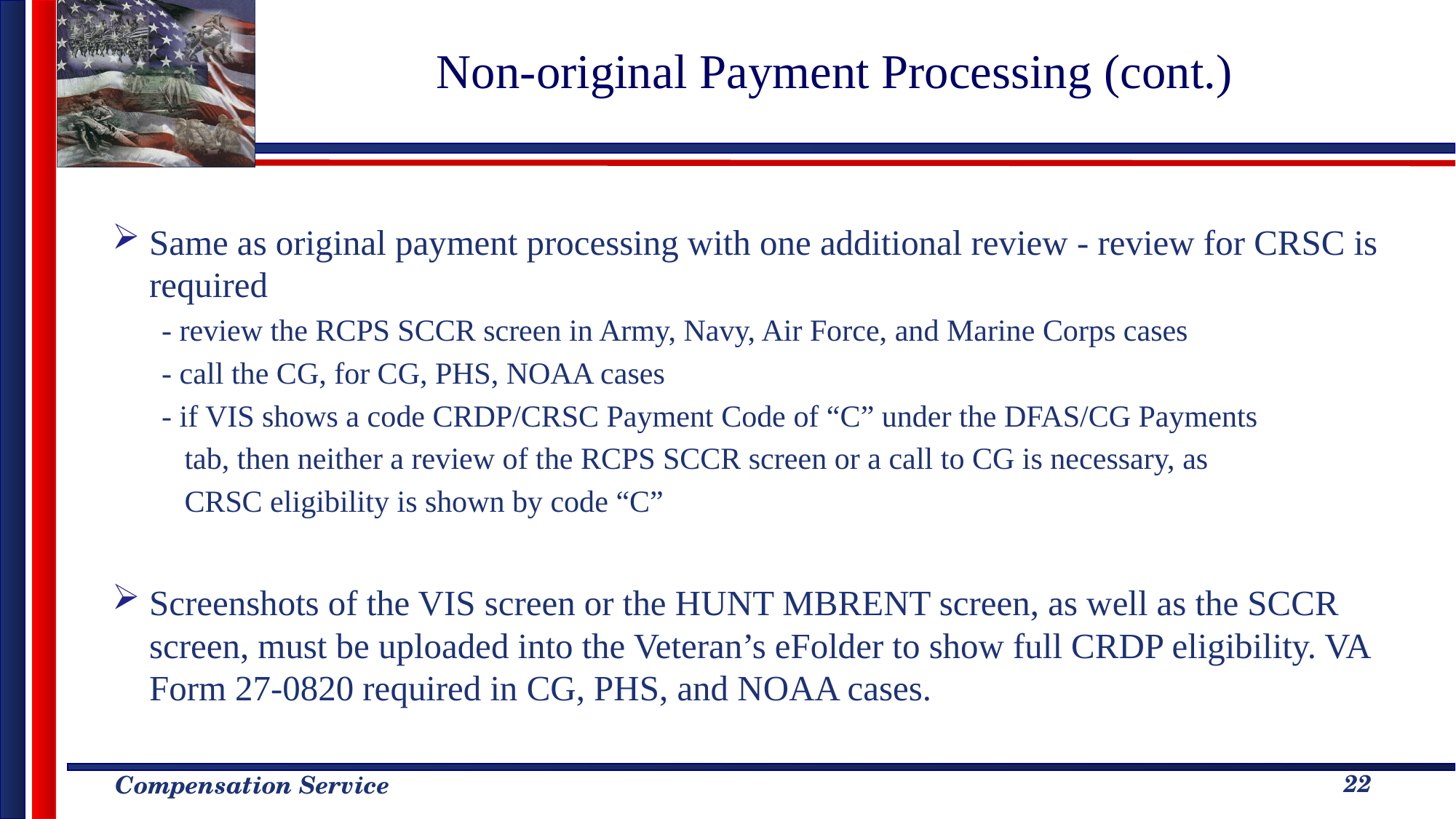

# Non-original Payment Processing (cont.)
Same as original payment processing with one additional review - review for CRSC is required
- review the RCPS SCCR screen in Army, Navy, Air Force, and Marine Corps cases
- call the CG, for CG, PHS, NOAA cases
- if VIS shows a code CRDP/CRSC Payment Code of “C” under the DFAS/CG Payments
   tab, then neither a review of the RCPS SCCR screen or a call to CG is necessary, as
   CRSC eligibility is shown by code “C”

Screenshots of the VIS screen or the HUNT MBRENT screen, as well as the SCCR screen, must be uploaded into the Veteran’s eFolder to show full CRDP eligibility. VA Form 27-0820 required in CG, PHS, and NOAA cases.

22